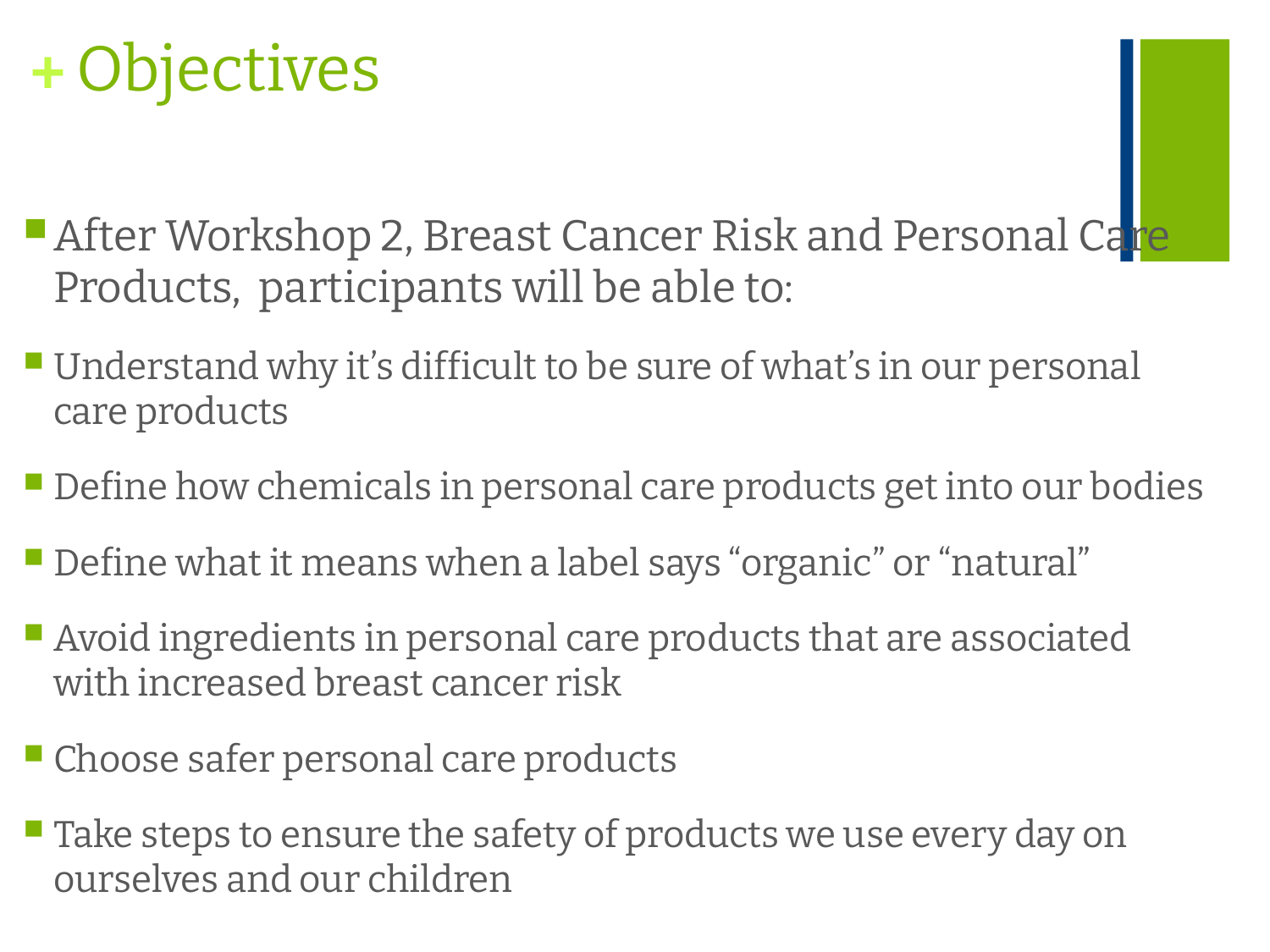

# Objectives
After Workshop 2, Breast Cancer Risk and Personal Care Products,  participants will be able to:
Understand why it’s difficult to be sure of what’s in our personal care products
Define how chemicals in personal care products get into our bodies
Define what it means when a label says “organic” or “natural”
Avoid ingredients in personal care products that are associated with increased breast cancer risk
Choose safer personal care products
Take steps to ensure the safety of products we use every day on ourselves and our children